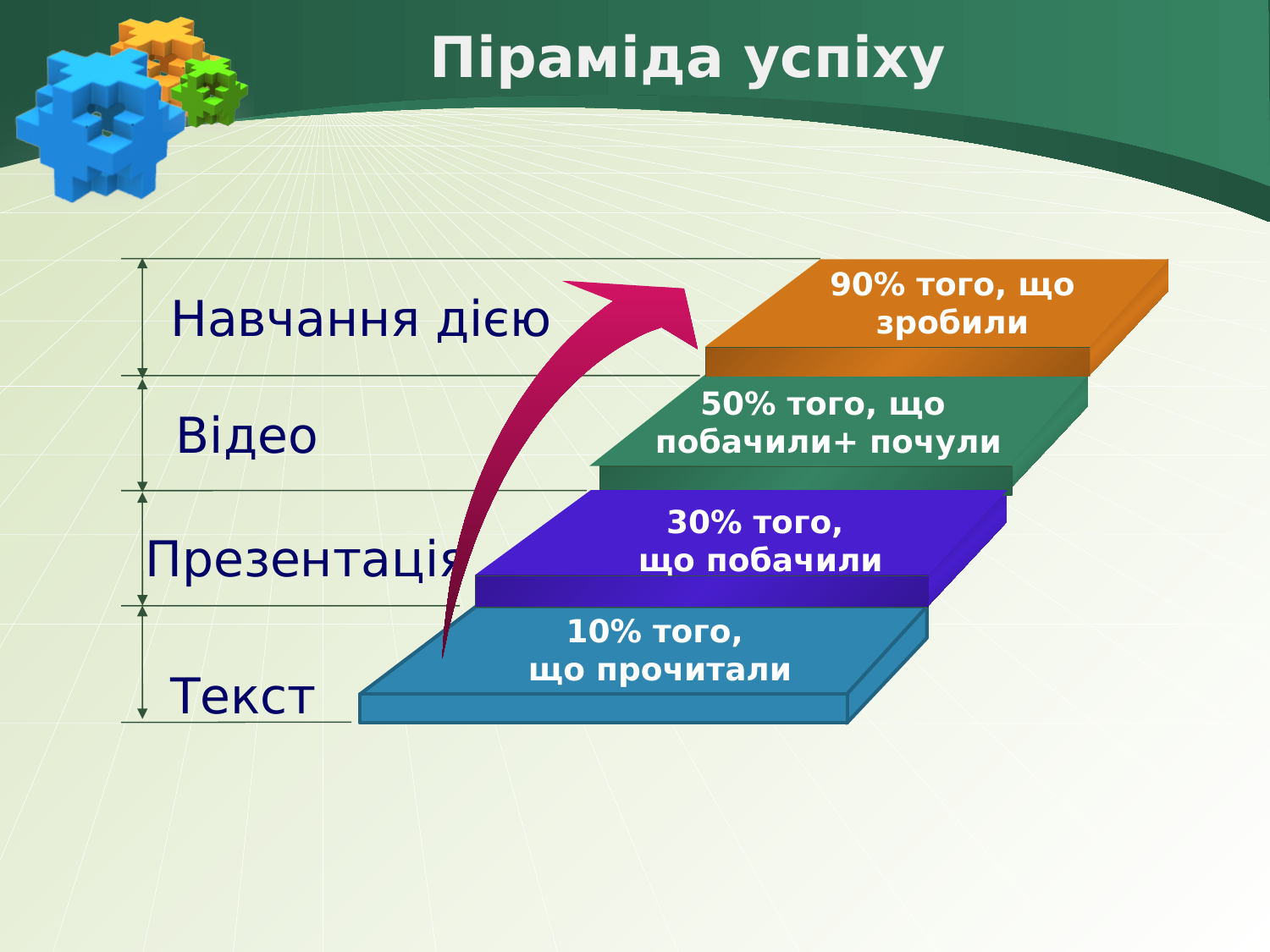

# Піраміда успіху

90% того, що зробили

Навчання дією

50% того, що
побачили+ почули

Відео

30% того,
що побачили
Презентація
10% того,
що прочитали

Текст